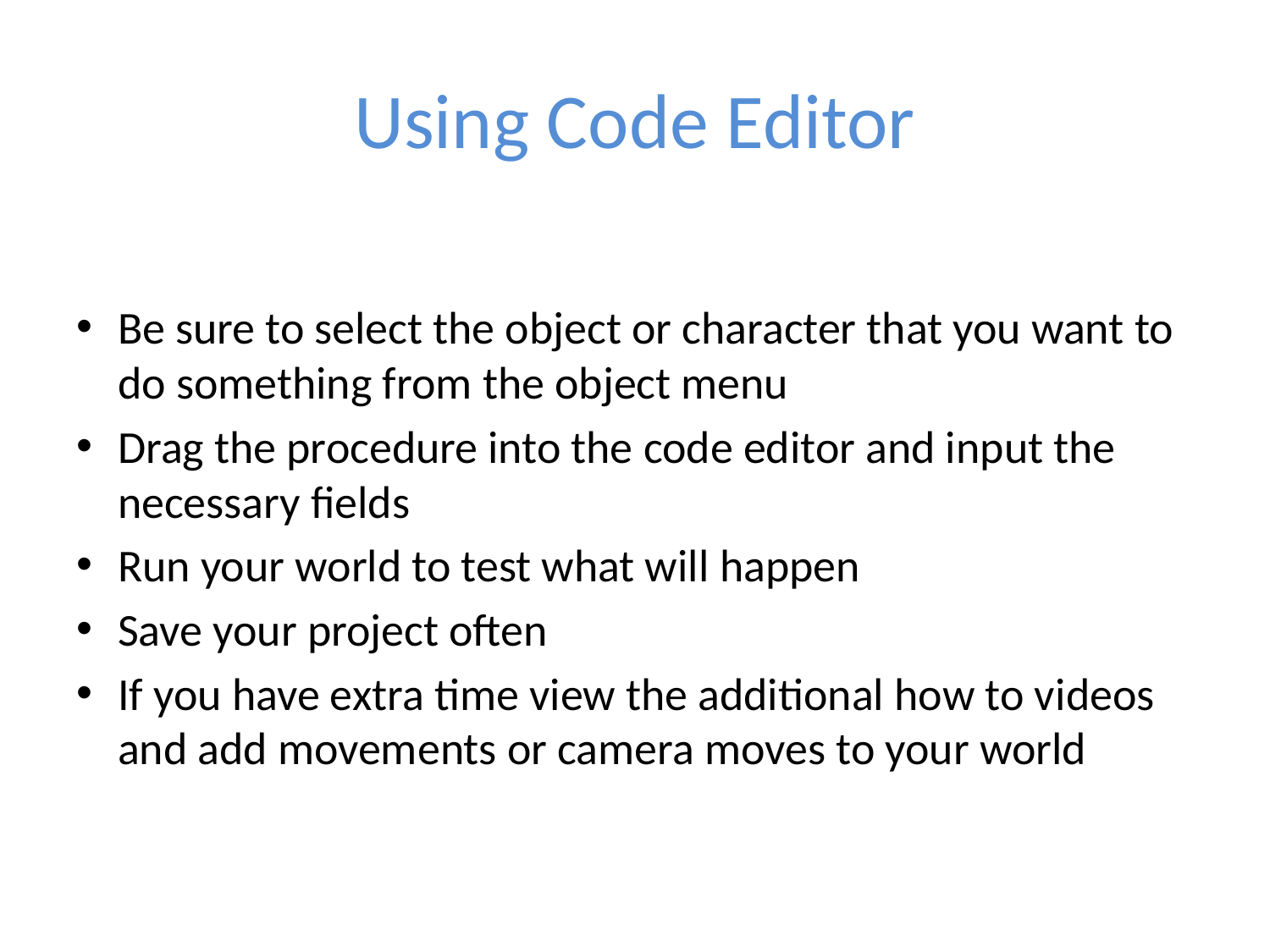

# Using Code Editor
Be sure to select the object or character that you want to do something from the object menu
Drag the procedure into the code editor and input the necessary fields
Run your world to test what will happen
Save your project often
If you have extra time view the additional how to videos and add movements or camera moves to your world